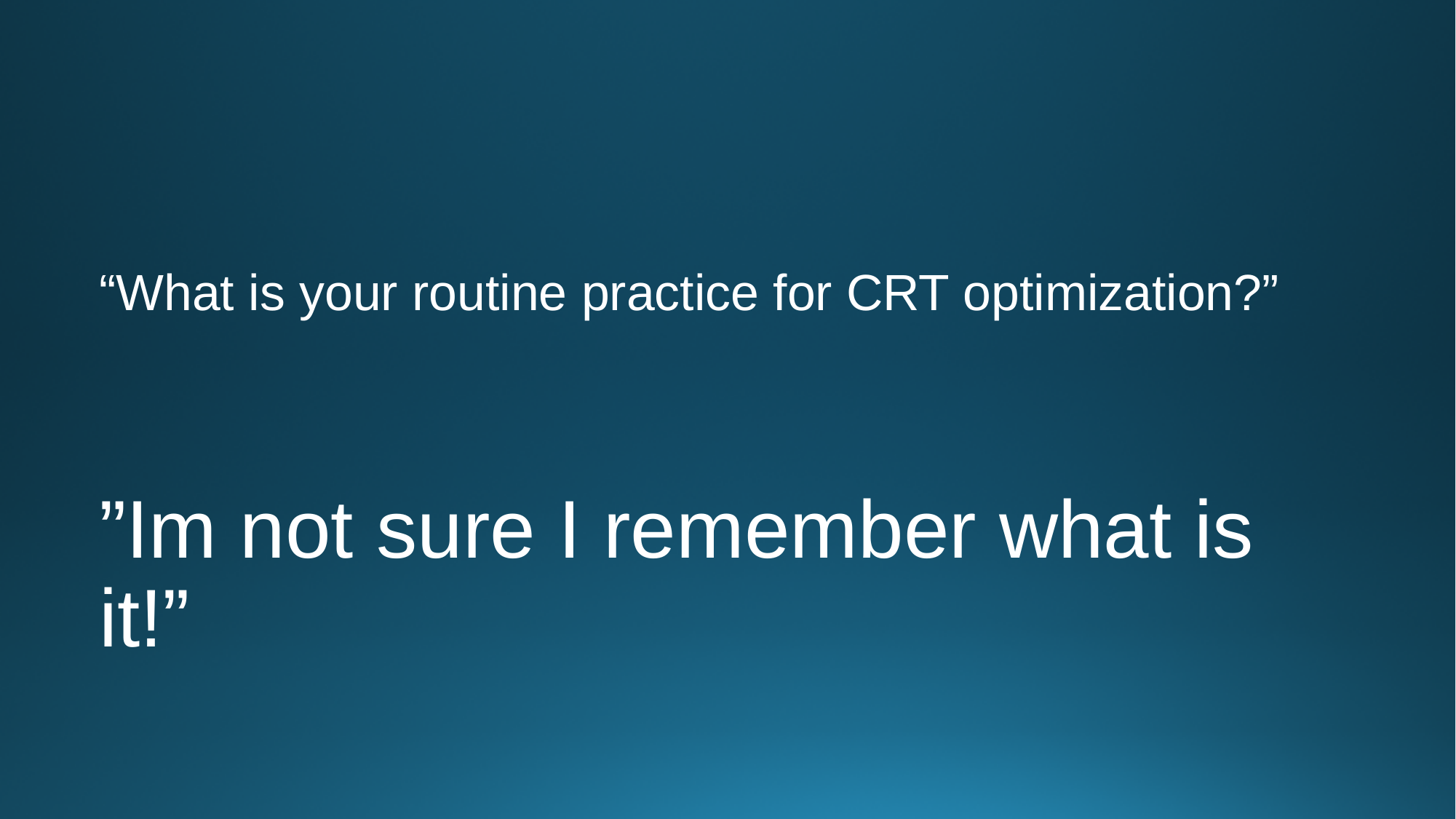

# “What is your routine practice for CRT optimization?”
”Im not sure I remember what is it!”